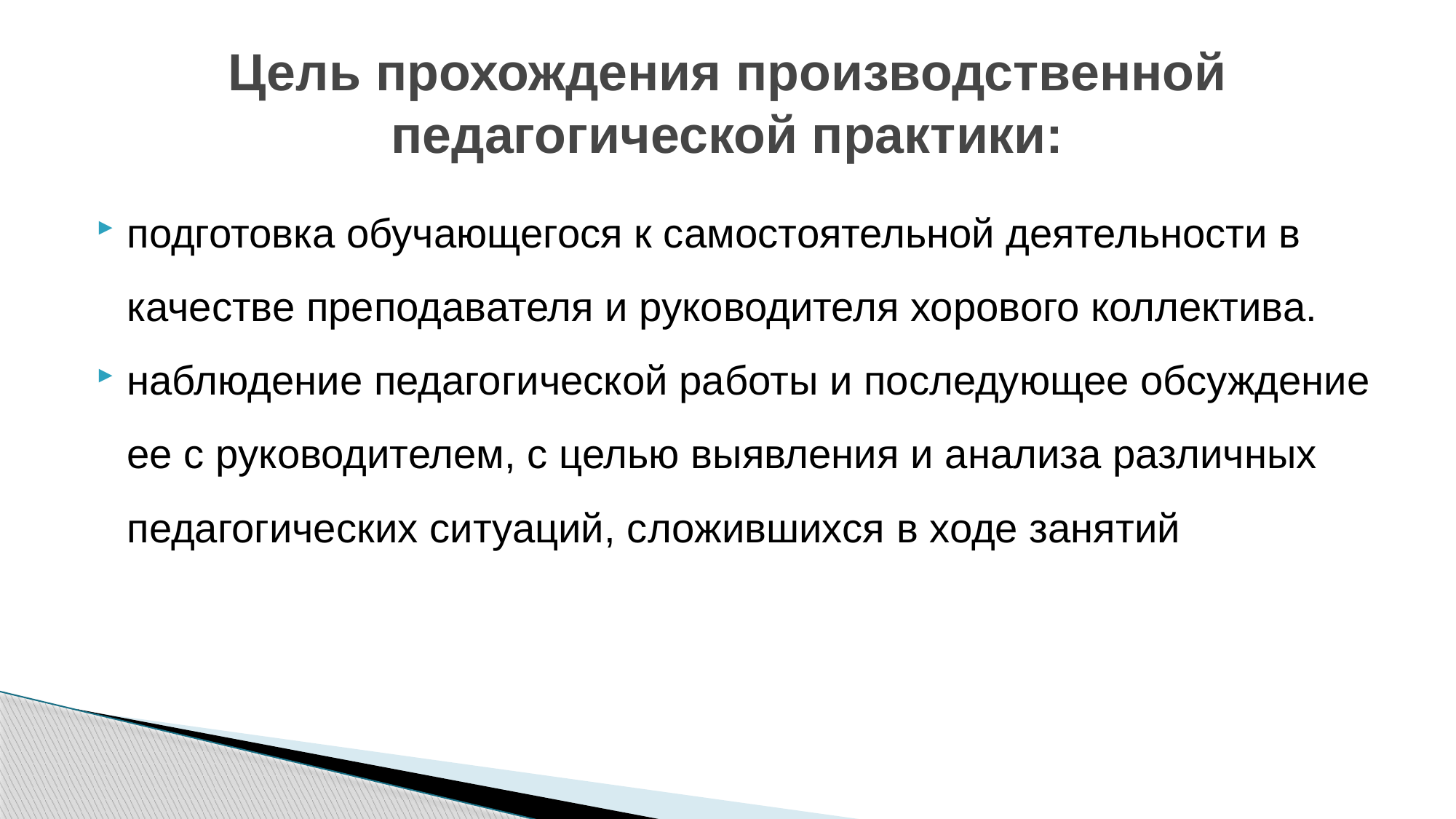

# Цель прохождения производственной педагогической практики:
подготовка обучающегося к самостоятельной деятельности в качестве преподавателя и руководителя хорового коллектива.
наблюдение педагогической работы и последующее обсуждение ее с руководителем, с целью выявления и анализа различных педагогических ситуаций, сложившихся в ходе занятий